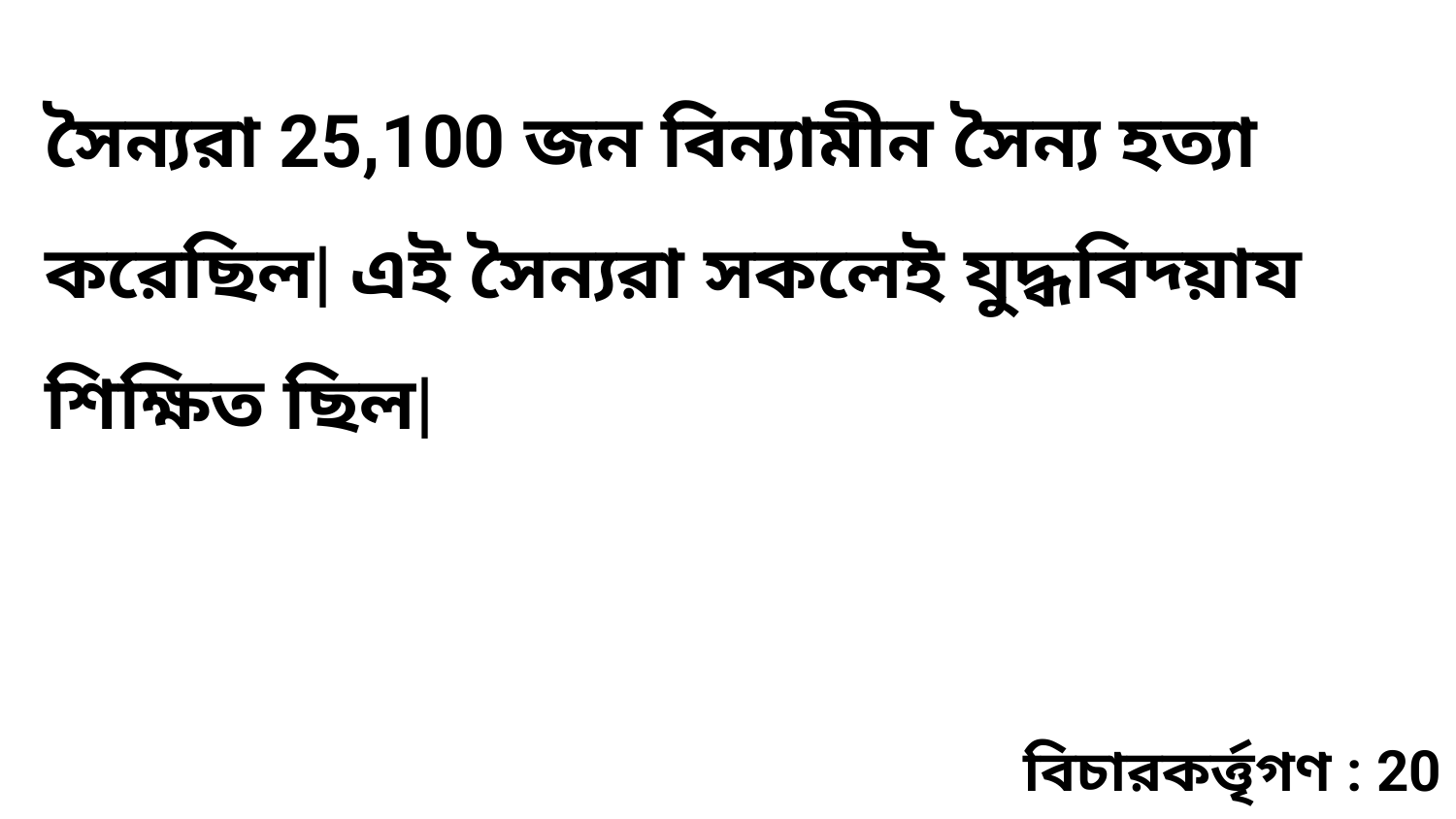

সৈন্যরা 25,100 জন বিন্যামীন সৈন্য হত্যা করেছিল| এই সৈন্যরা সকলেই যুদ্ধবিদ্য়ায শিক্ষিত ছিল|
বিচারকর্ত্তৃগণ : 20